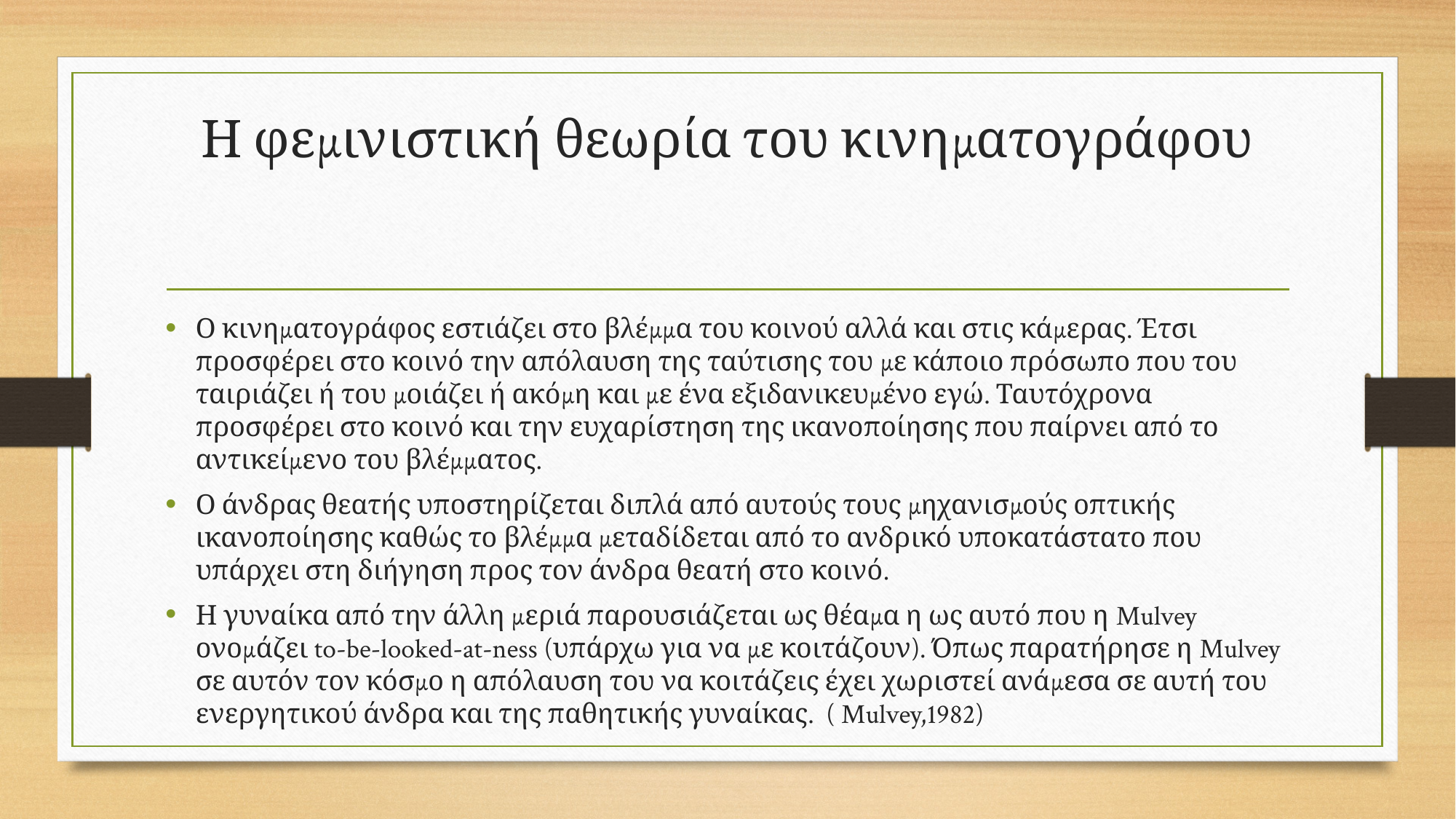

# Η φεμινιστική θεωρία του κινηματογράφου
Ο κινηματογράφος εστιάζει στο βλέμμα του κοινού αλλά και στις κάμερας. Έτσι προσφέρει στο κοινό την απόλαυση της ταύτισης του με κάποιο πρόσωπο που του ταιριάζει ή του μοιάζει ή ακόμη και με ένα εξιδανικευμένο εγώ. Ταυτόχρονα προσφέρει στο κοινό και την ευχαρίστηση της ικανοποίησης που παίρνει από το αντικείμενο του βλέμματος.
Ο άνδρας θεατής υποστηρίζεται διπλά από αυτούς τους μηχανισμούς οπτικής ικανοποίησης καθώς το βλέμμα μεταδίδεται από το ανδρικό υποκατάστατο που υπάρχει στη διήγηση προς τον άνδρα θεατή στο κοινό.
Η γυναίκα από την άλλη μεριά παρουσιάζεται ως θέαμα η ως αυτό που η Mulvey ονομάζει to-be-looked-at-ness (υπάρχω για να με κοιτάζουν). Όπως παρατήρησε η Mulvey σε αυτόν τον κόσμο η απόλαυση του να κοιτάζεις έχει χωριστεί ανάμεσα σε αυτή του ενεργητικού άνδρα και της παθητικής γυναίκας.  ( Mulvey,1982)